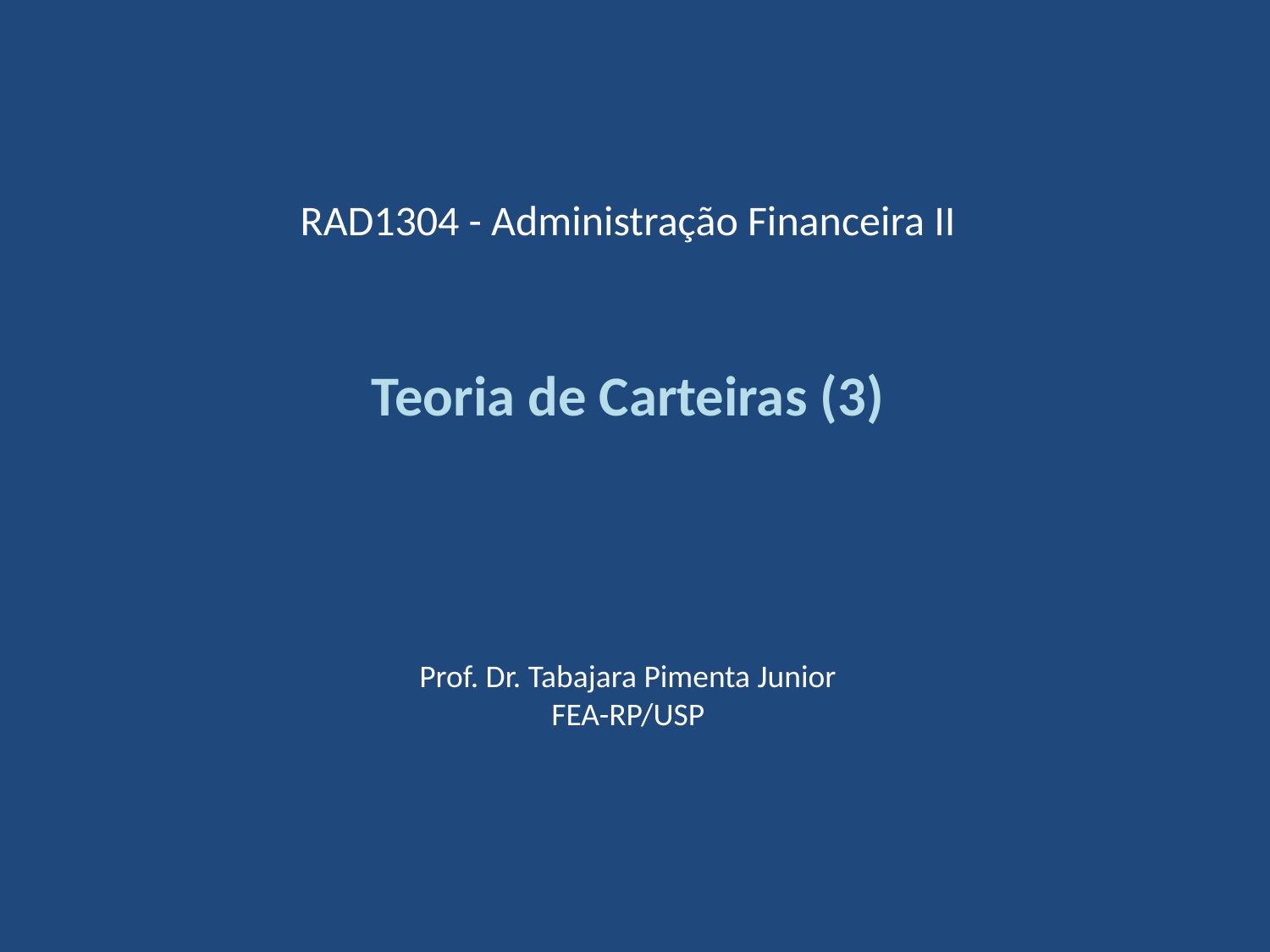

RAD1304 - Administração Financeira II
Teoria de Carteiras (3)

Prof. Dr. Tabajara Pimenta Junior
FEA-RP/USP